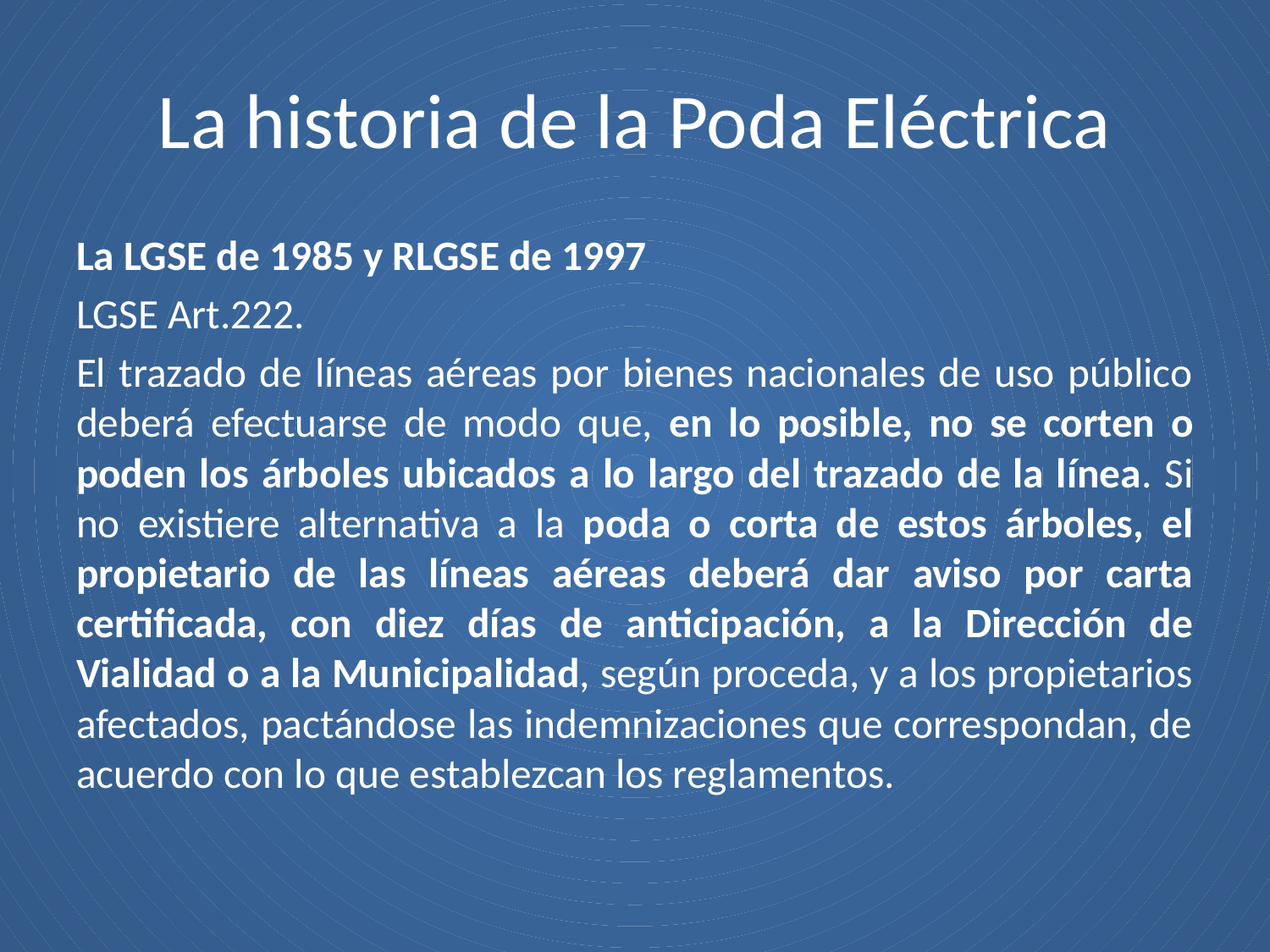

# La historia de la Poda Eléctrica
La LGSE de 1985 y RLGSE de 1997
LGSE Art.222.
El trazado de líneas aéreas por bienes nacionales de uso público deberá efectuarse de modo que, en lo posible, no se corten o poden los árboles ubicados a lo largo del trazado de la línea. Si no existiere alternativa a la poda o corta de estos árboles, el propietario de las líneas aéreas deberá dar aviso por carta certificada, con diez días de anticipación, a la Dirección de Vialidad o a la Municipalidad, según proceda, y a los propietarios afectados, pactándose las indemnizaciones que correspondan, de acuerdo con lo que establezcan los reglamentos.